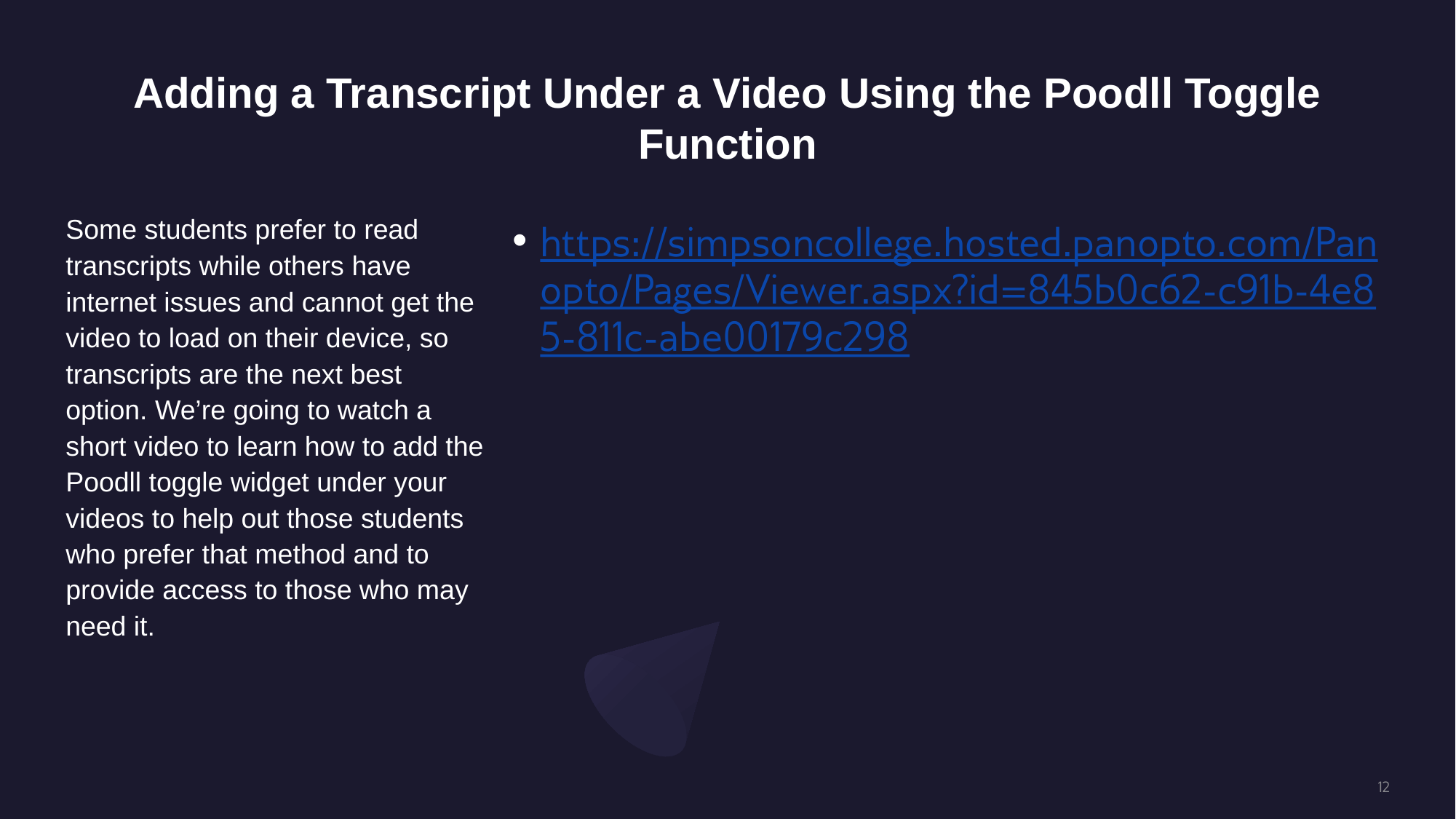

# Adding a Transcript Under a Video Using the Poodll Toggle Function
Some students prefer to read transcripts while others have internet issues and cannot get the video to load on their device, so transcripts are the next best option. We’re going to watch a short video to learn how to add the Poodll toggle widget under your videos to help out those students who prefer that method and to provide access to those who may need it.

https://simpsoncollege.hosted.panopto.com/Panopto/Pages/Viewer.aspx?id=845b0c62-c91b-4e85-811c-abe00179c298

12